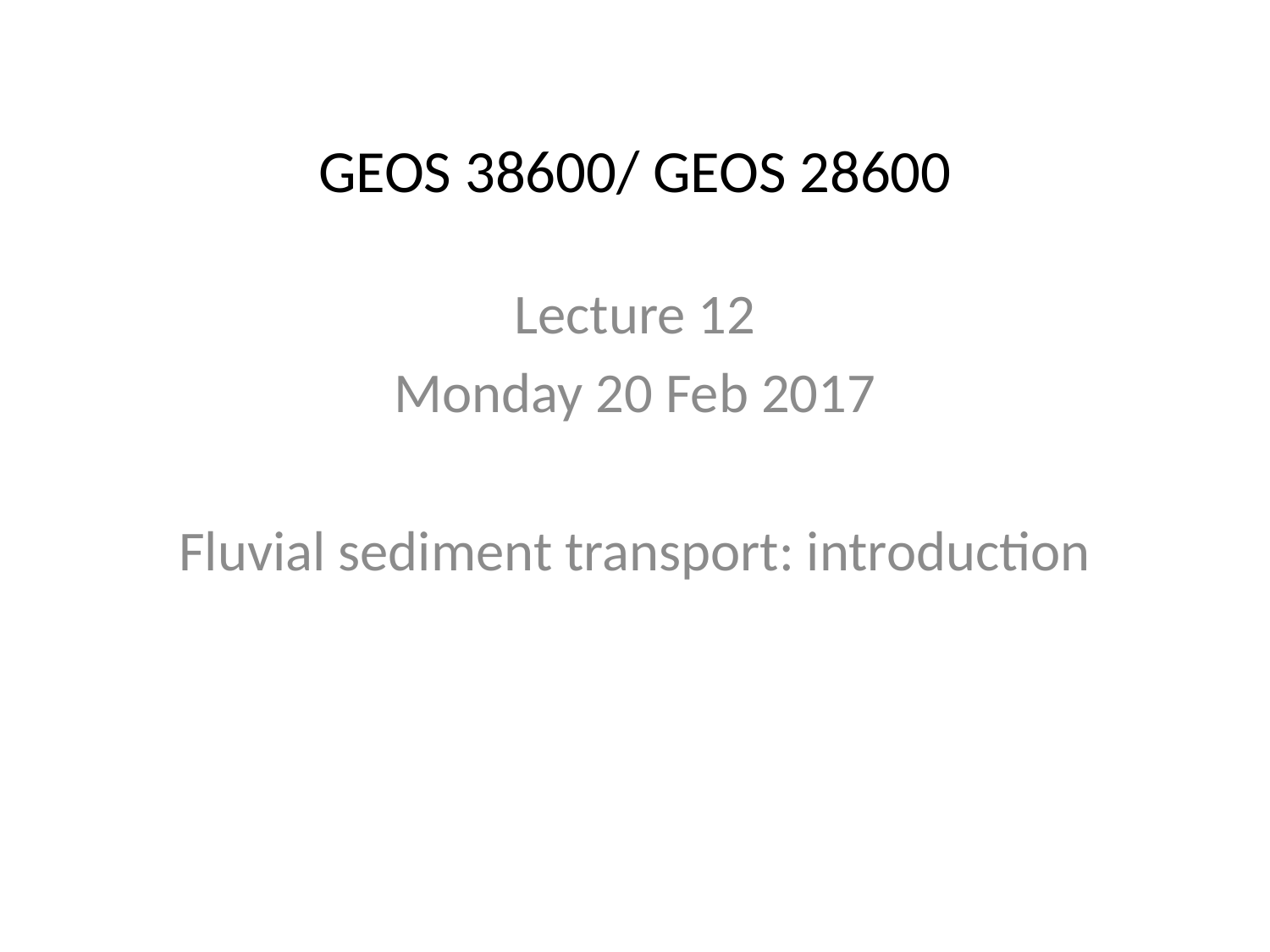

# GEOS 38600/ GEOS 28600
Lecture 12
Monday 20 Feb 2017

Fluvial sediment transport: introduction